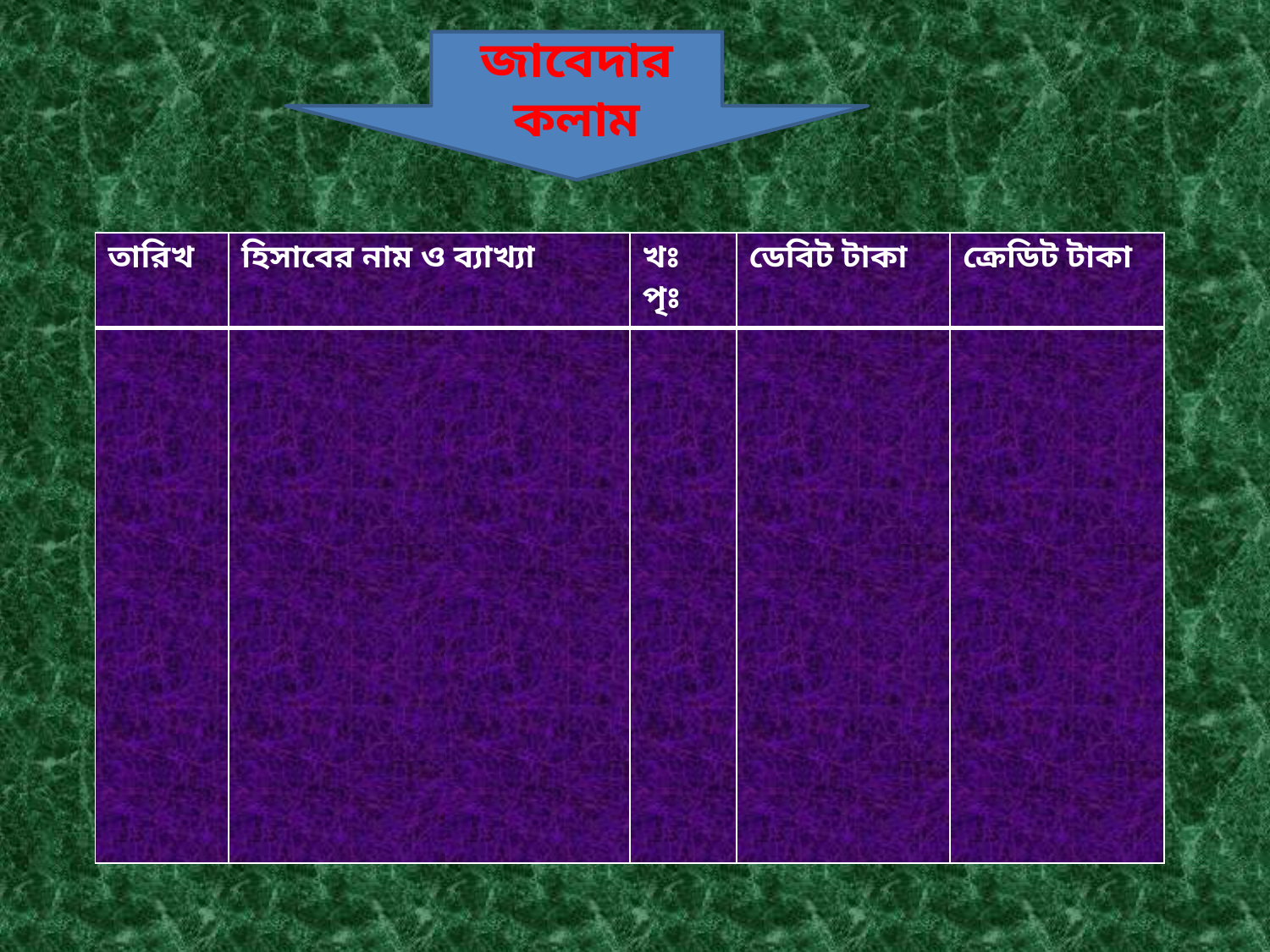

জাবেদার কলাম
| তারিখ | হিসাবের নাম ও ব্যাখ্যা | খঃ পৃঃ | ডেবিট টাকা | ক্রেডিট টাকা |
| --- | --- | --- | --- | --- |
|  |  |  |  |  |